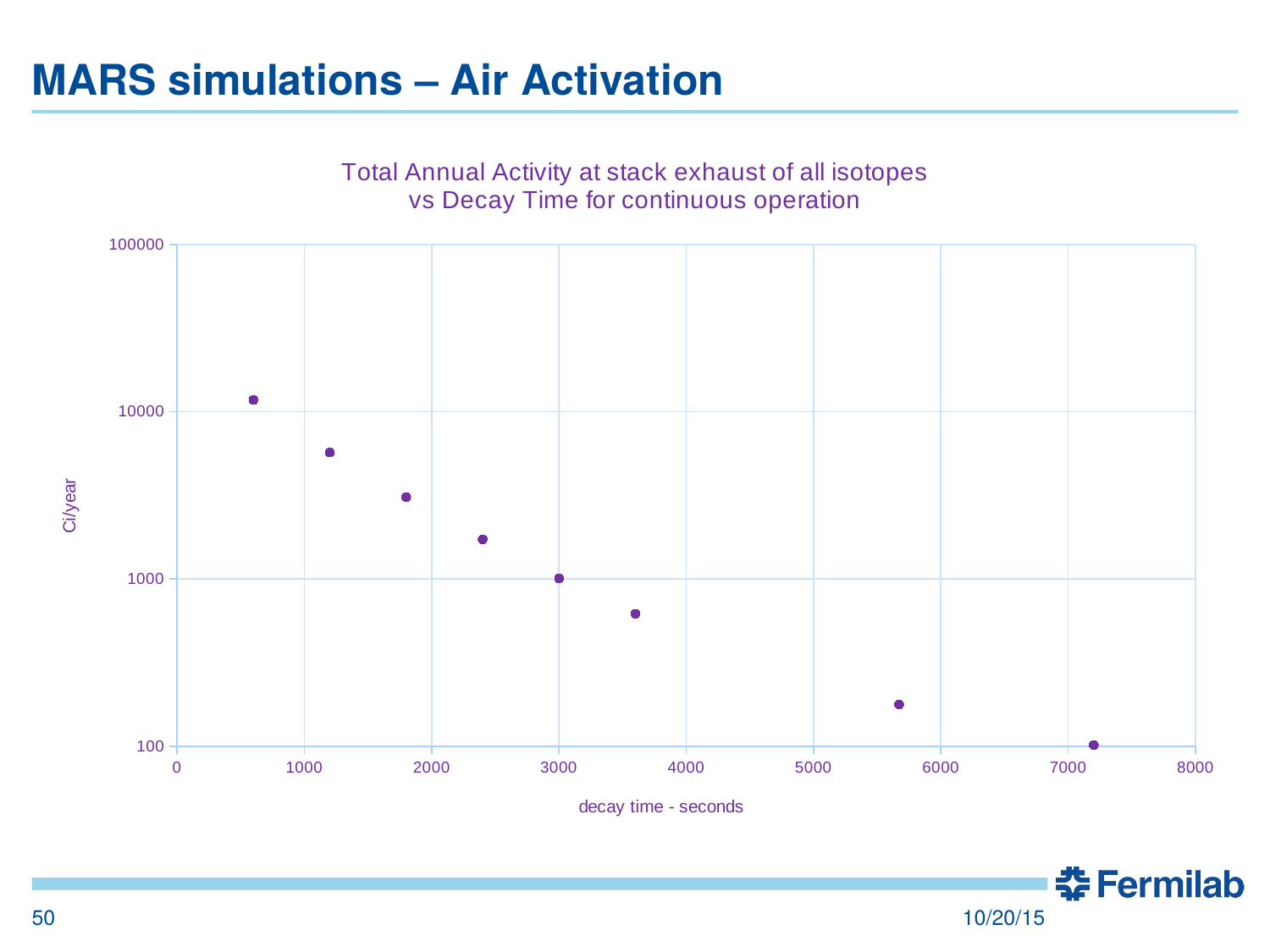

# MARS simulations – Air Activation

### Chart: Total Annual Activity at stack exhaust of all isotopes vs Decay Time for continuous operation

| Category |  |
|---|---|
50
10/20/15